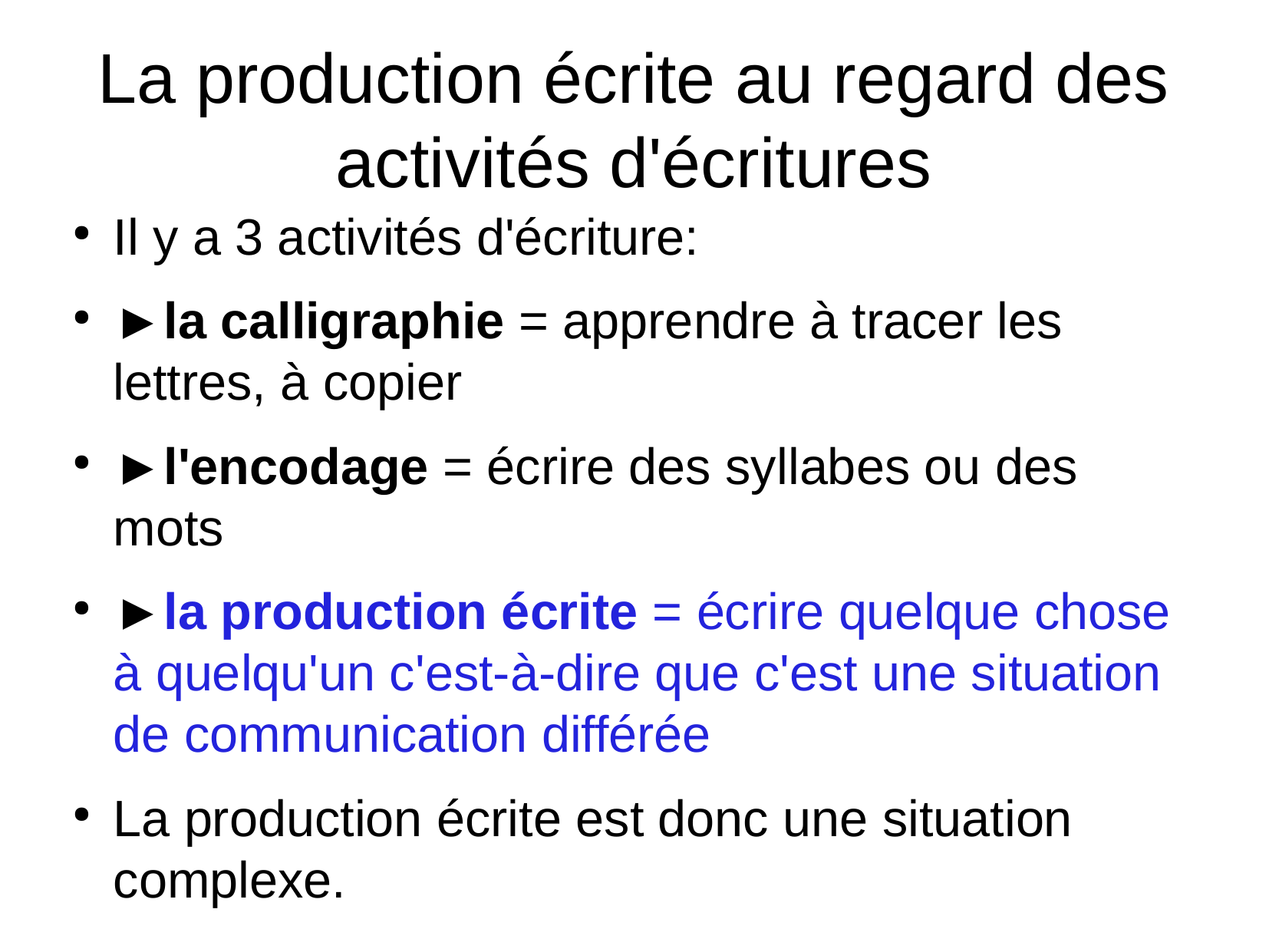

La production écrite au regard des activités d'écritures
Il y a 3 activités d'écriture:
►la calligraphie = apprendre à tracer les lettres, à copier
►l'encodage = écrire des syllabes ou des mots
►la production écrite = écrire quelque chose à quelqu'un c'est-à-dire que c'est une situation de communication différée
La production écrite est donc une situation complexe.